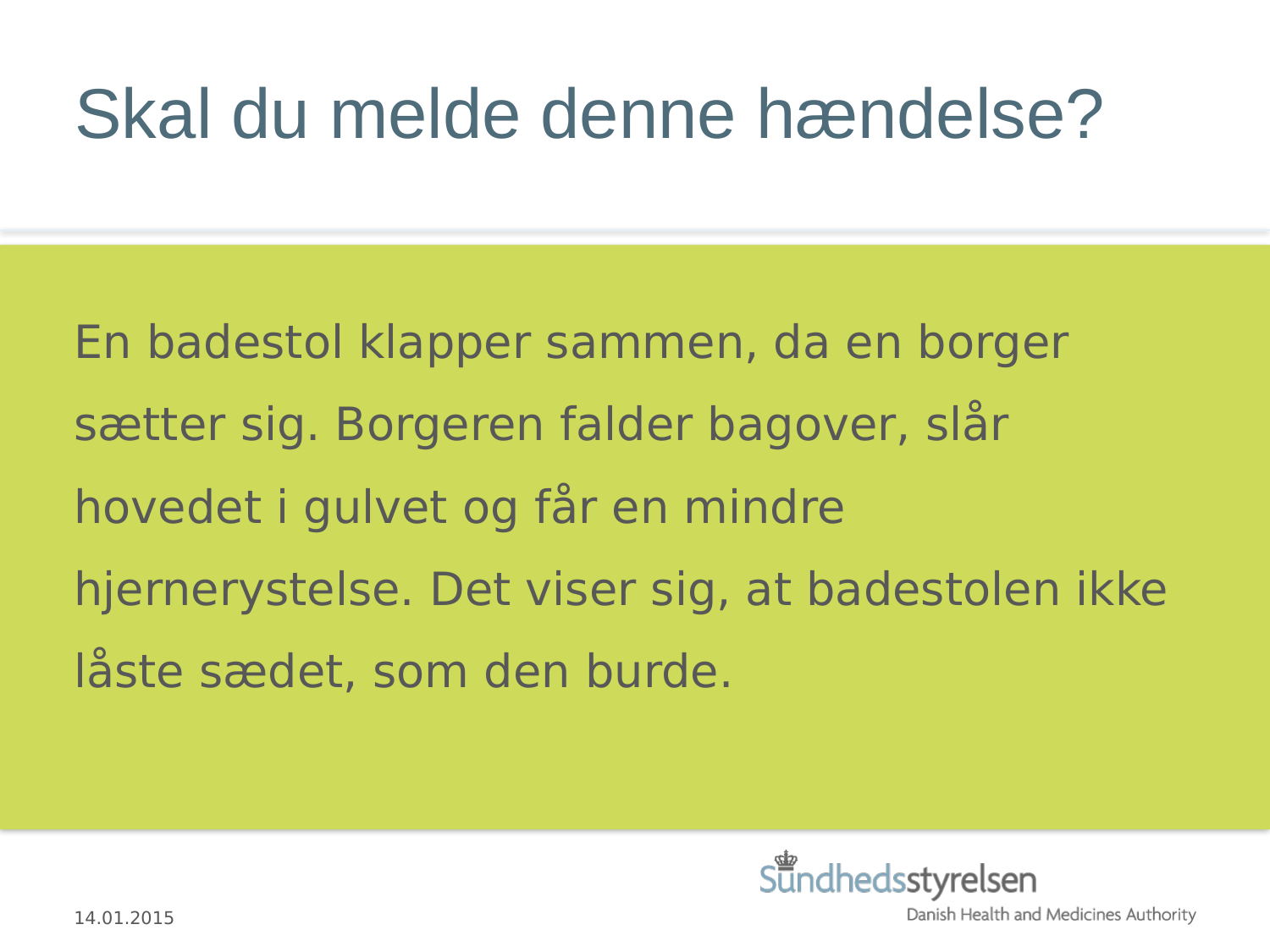

# Skal du melde denne hændelse?
En badestol klapper sammen, da en borger sætter sig. Borgeren falder bagover, slår hovedet i gulvet og får en mindre hjernerystelse. Det viser sig, at badestolen ikke låste sædet, som den burde.
14.01.2015